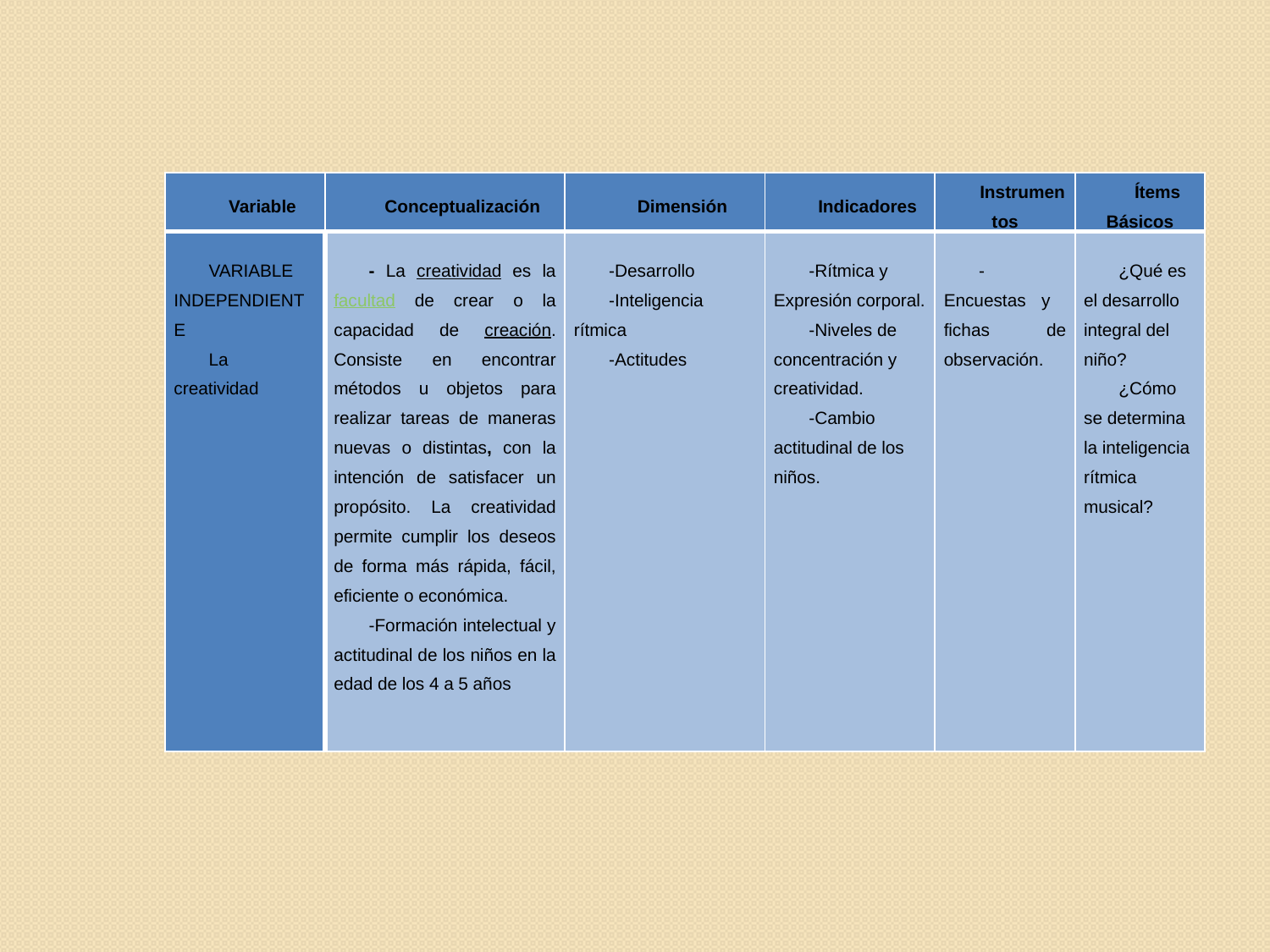

| Variable | Conceptualización | Dimensión | Indicadores | Instrumentos | Ítems Básicos |
| --- | --- | --- | --- | --- | --- |
| VARIABLE INDEPENDIENTE La creatividad | - La creatividad es la facultad de crear o la capacidad de creación. Consiste en encontrar métodos u objetos para realizar tareas de maneras nuevas o distintas, con la intención de satisfacer un propósito. La creatividad permite cumplir los deseos de forma más rápida, fácil, eficiente o económica. -Formación intelectual y actitudinal de los niños en la edad de los 4 a 5 años | -Desarrollo -Inteligencia rítmica -Actitudes | -Rítmica y Expresión corporal. -Niveles de concentración y creatividad. -Cambio actitudinal de los niños. | -Encuestas y fichas de observación. | ¿Qué es el desarrollo integral del niño? ¿Cómo se determina la inteligencia rítmica musical? |